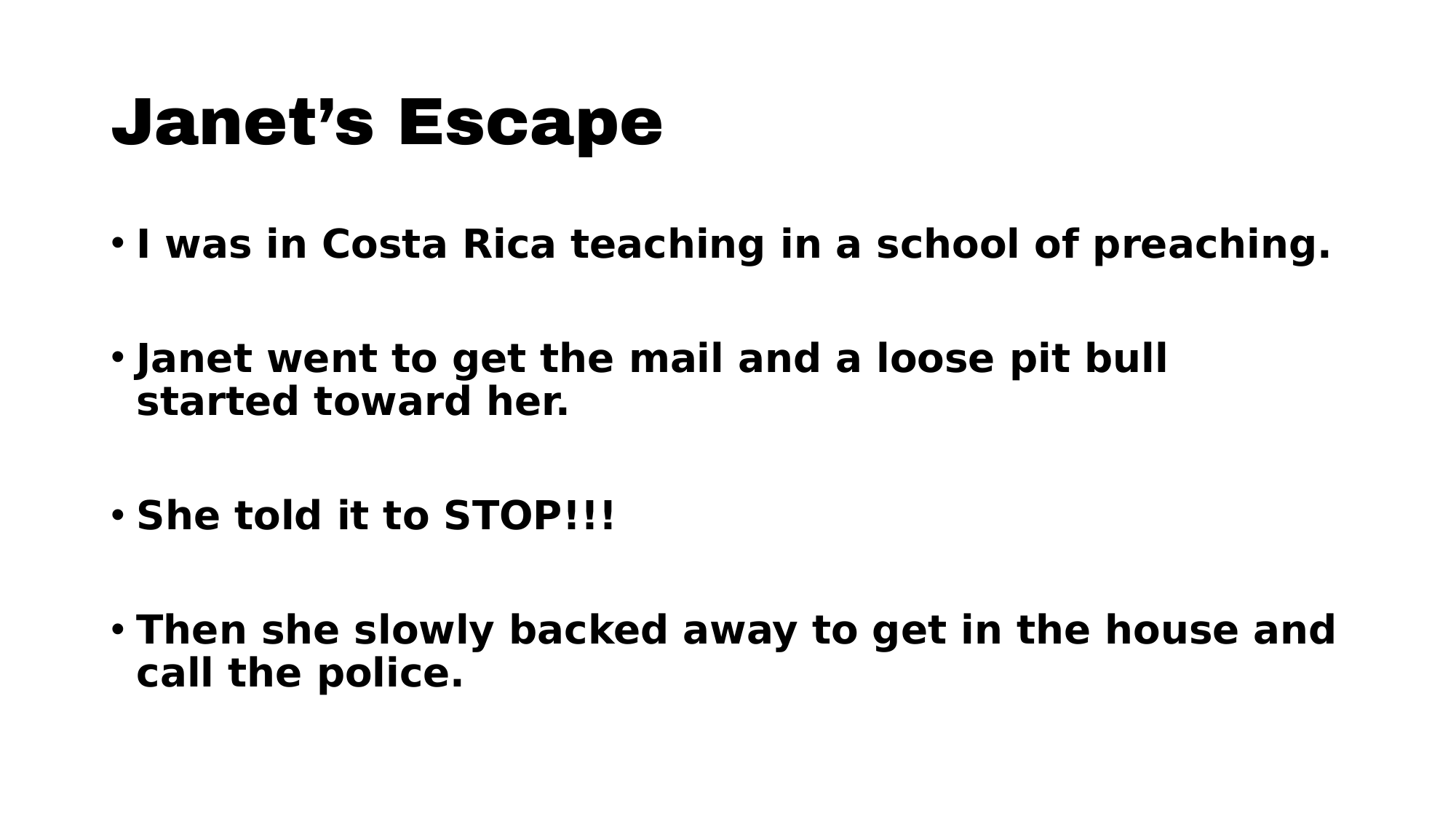

# Janet’s Escape
I was in Costa Rica teaching in a school of preaching.

Janet went to get the mail and a loose pit bull started toward her.

She told it to STOP!!!

Then she slowly backed away to get in the house and call the police.